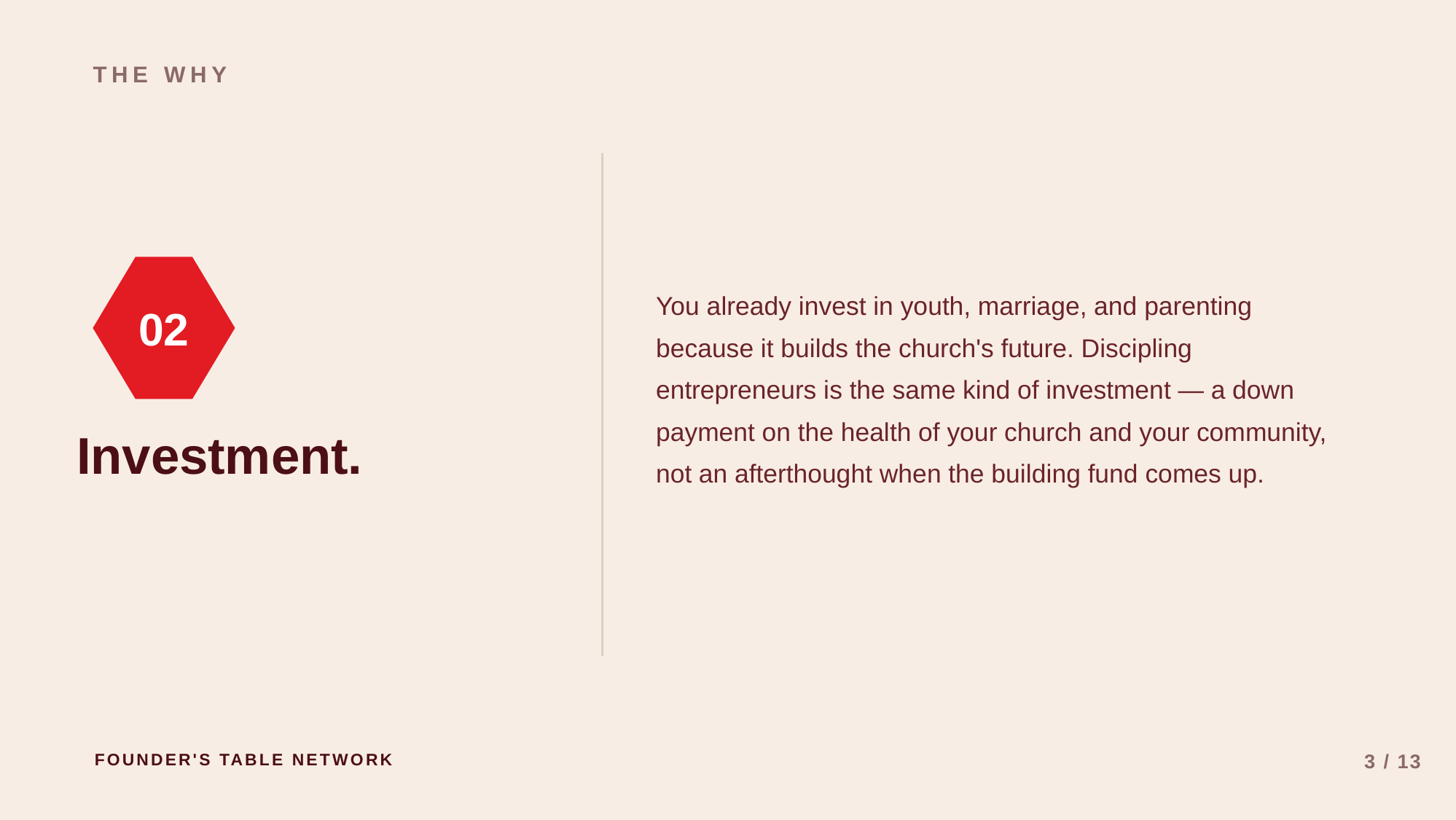

THE WHY

02
You already invest in youth, marriage, and parenting because it builds the church's future. Discipling entrepreneurs is the same kind of investment — a down payment on the health of your church and your community, not an afterthought when the building fund comes up.
Investment.
FOUNDER'S TABLE NETWORK
3 / 13